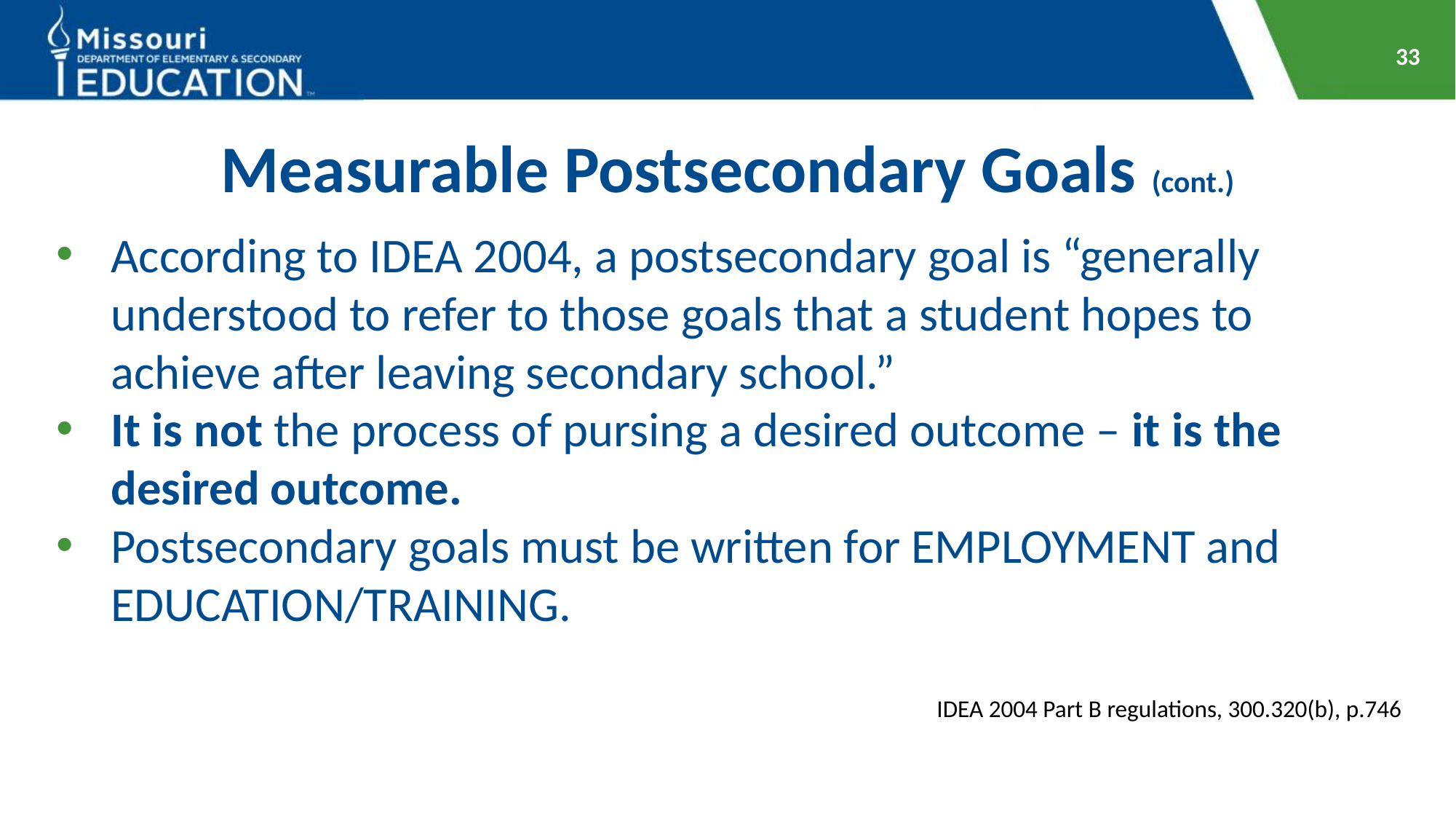

33
# Measurable Postsecondary Goals (cont.)
According to IDEA 2004, a postsecondary goal is “generally understood to refer to those goals that a student hopes to achieve after leaving secondary school.”
It is not the process of pursing a desired outcome – it is the desired outcome.
Postsecondary goals must be written for EMPLOYMENT and EDUCATION/TRAINING.
IDEA 2004 Part B regulations, 300.320(b), p.746